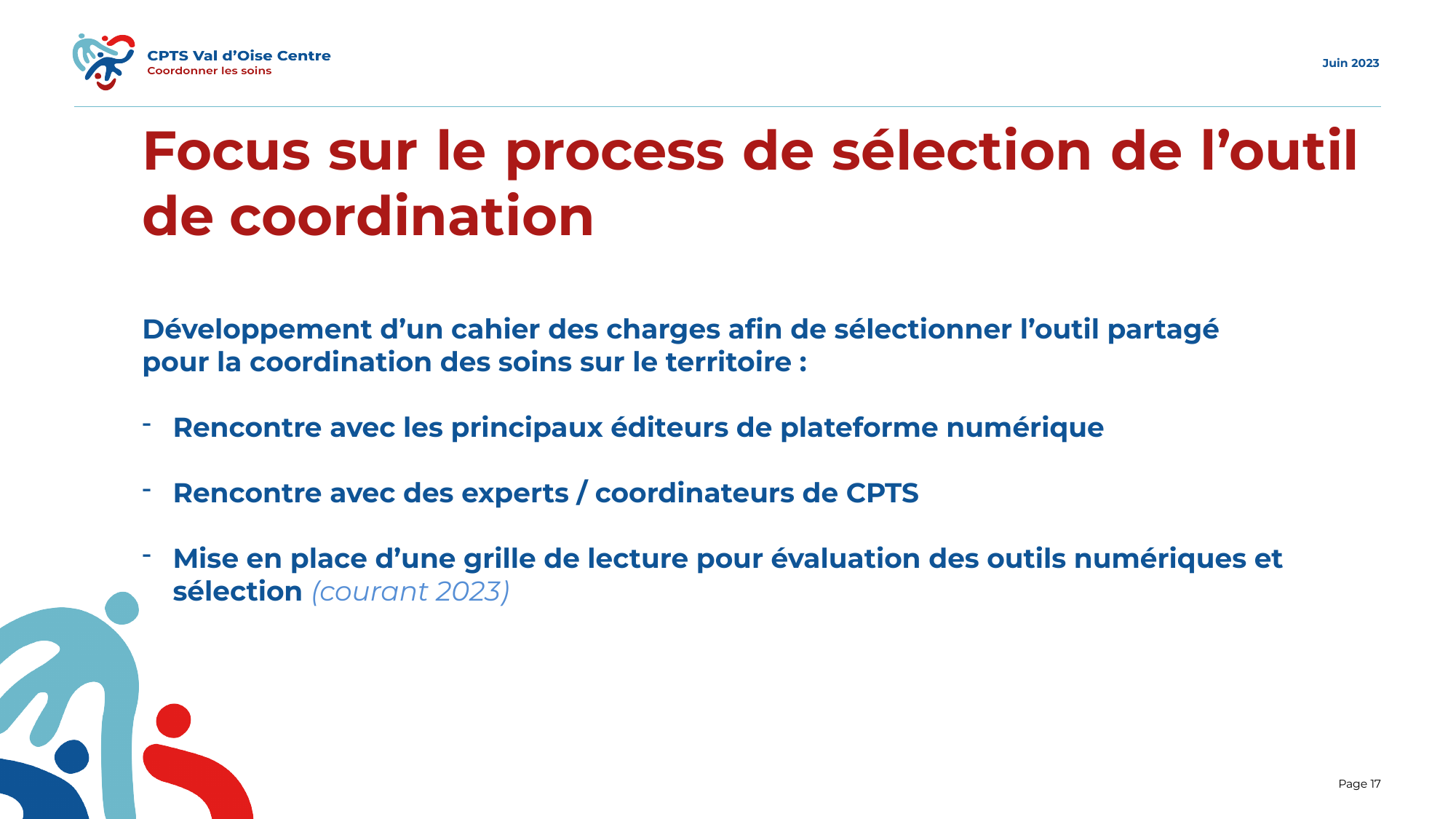

Focus sur le process de sélection de l’outil de coordination

Développement d’un cahier des charges afin de sélectionner l’outil partagé pour la coordination des soins sur le territoire :

Rencontre avec les principaux éditeurs de plateforme numérique

Rencontre avec des experts / coordinateurs de CPTS

Mise en place d’une grille de lecture pour évaluation des outils numériques et sélection (courant 2023)